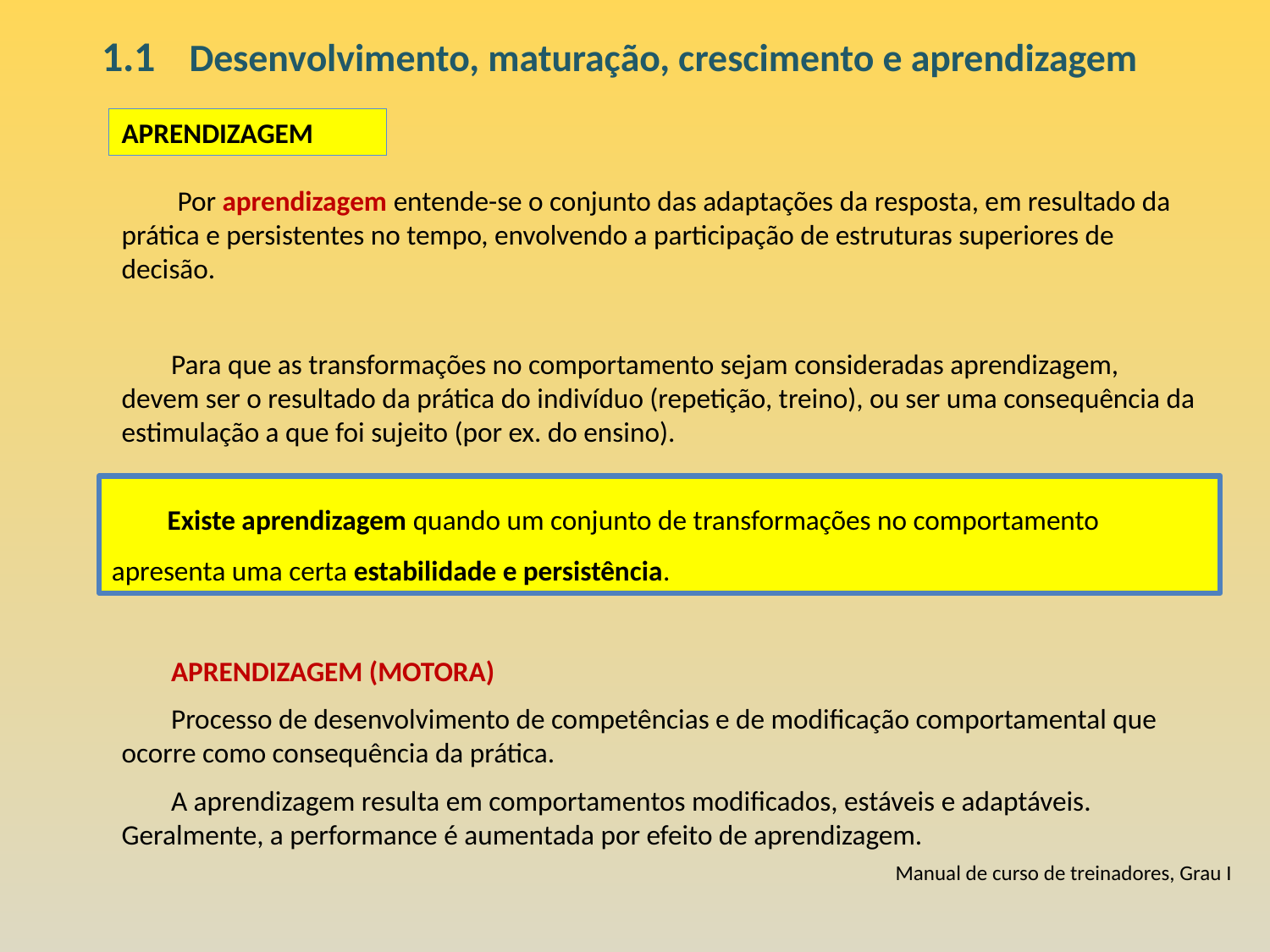

# 1.1 	Desenvolvimento, maturação, crescimento e aprendizagem
APRENDIZAGEM
	 Por aprendizagem entende-se o conjunto das adaptações da resposta, em resultado da prática e persistentes no tempo, envolvendo a participação de estruturas superiores de decisão.

	Para que as transformações no comportamento sejam consideradas aprendizagem, devem ser o resultado da prática do indivíduo (repetição, treino), ou ser uma consequência da estimulação a que foi sujeito (por ex. do ensino).

	APRENDIZAGEM (MOTORA)
	Processo de desenvolvimento de competências e de modificação comportamental que ocorre como consequência da prática.
	A aprendizagem resulta em comportamentos modificados, estáveis e adaptáveis. Geralmente, a performance é aumentada por efeito de aprendizagem.
	 Existe aprendizagem quando um conjunto de transformações no comportamento apresenta uma certa estabilidade e persistência.
Manual de curso de treinadores, Grau I